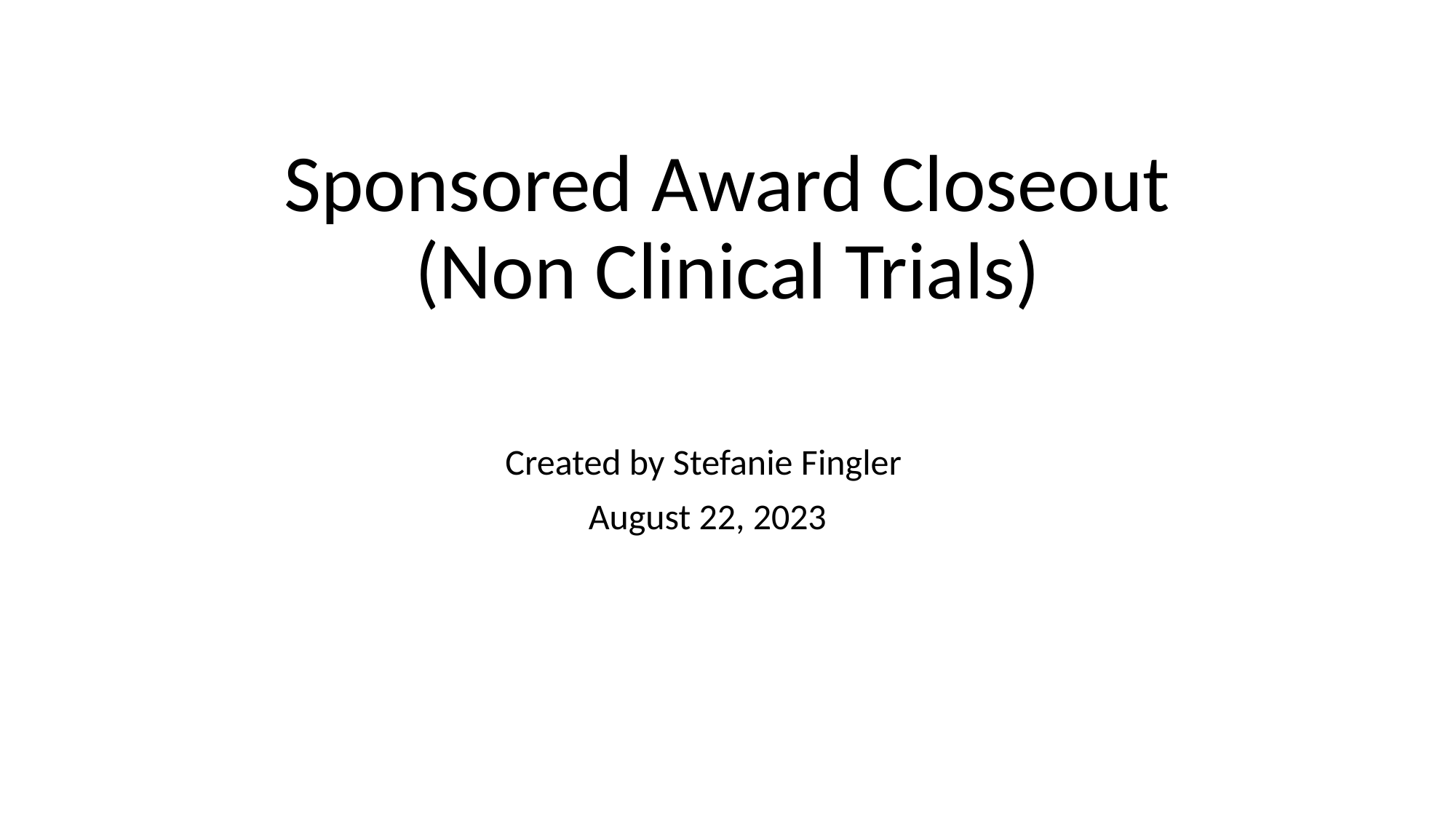

# Sponsored Award Closeout (Non Clinical Trials)
Created by Stefanie Fingler
August 22, 2023